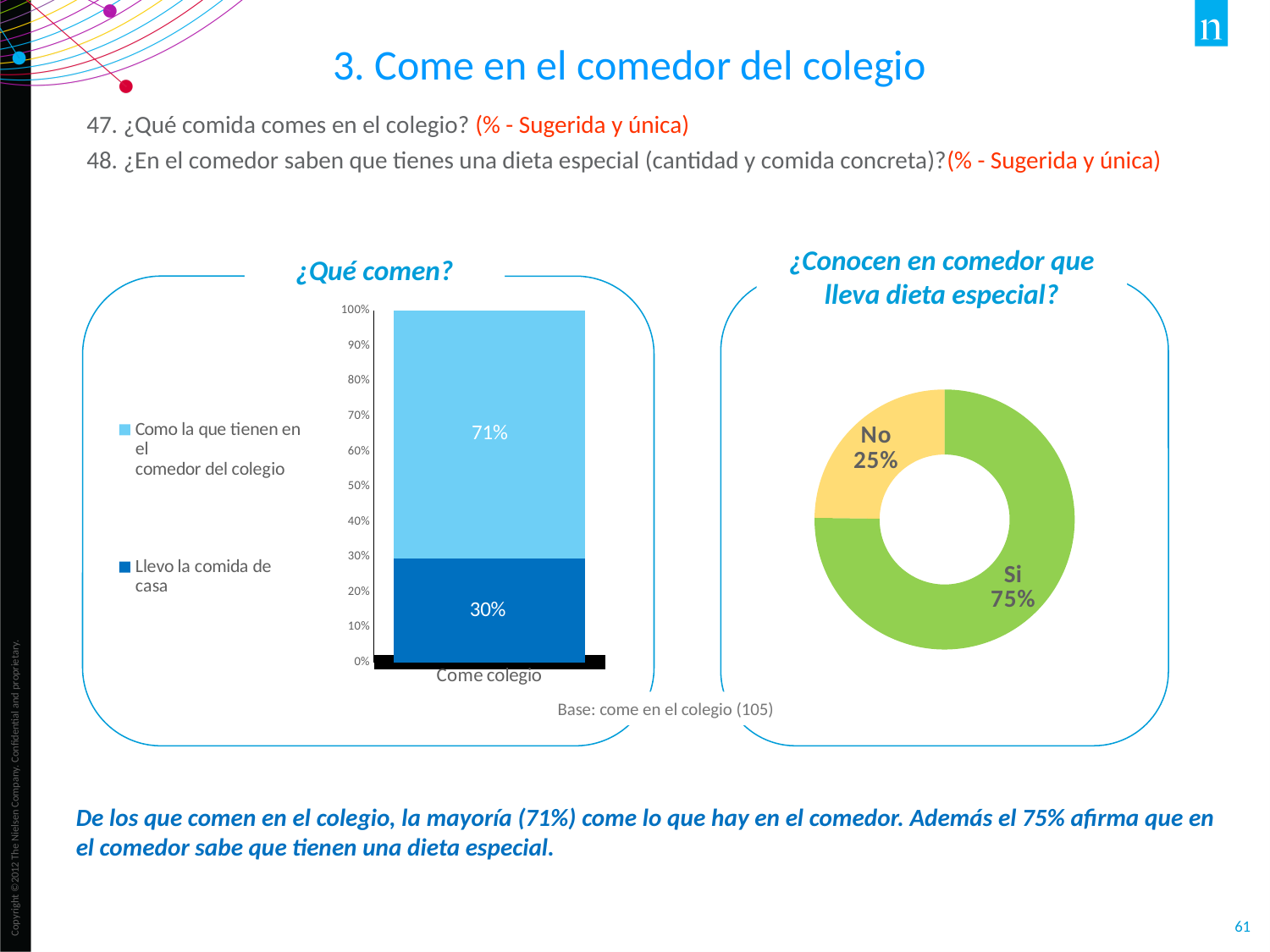

3. Come en el comedor del colegio
47. ¿Qué comida comes en el colegio? (% - Sugerida y única)
48. ¿En el comedor saben que tienes una dieta especial (cantidad y comida concreta)?(% - Sugerida y única)
¿Conocen en comedor que lleva dieta especial?
¿Qué comen?

### Chart

| Category | Llevo la comida de casa | Como la que tienen en el
comedor del colegio |
|---|---|---|
| Come colegio | 0.295 | 0.705 |

### Chart

| Category | Dieta especial |
|---|---|
| Si | 0.752 |
| No | 0.248 |
Base: come en el colegio (105)
De los que comen en el colegio, la mayoría (71%) come lo que hay en el comedor. Además el 75% afirma que en el comedor sabe que tienen una dieta especial.